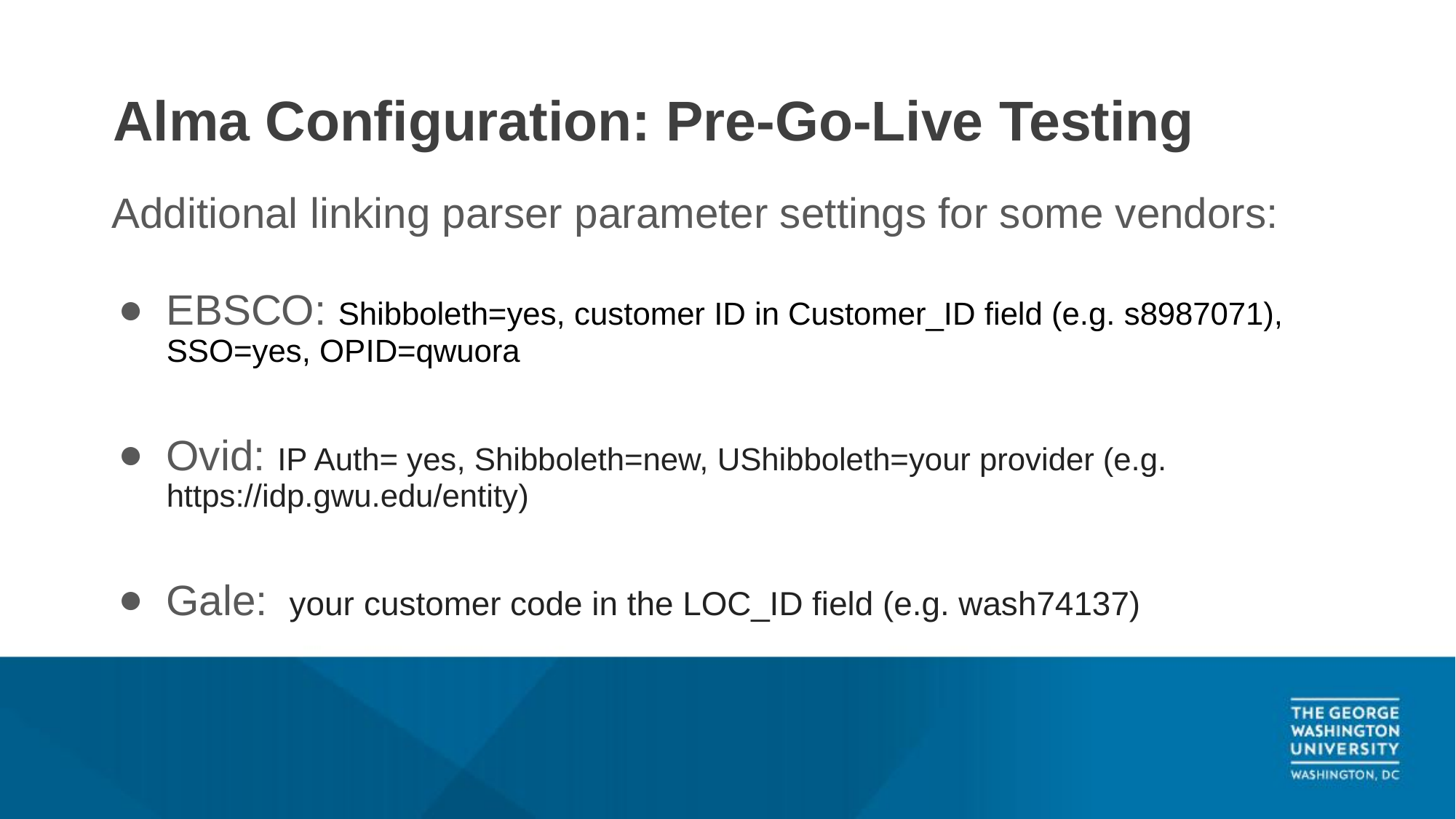

# Alma Configuration: Pre-Go-Live Testing
Additional linking parser parameter settings for some vendors:

EBSCO: Shibboleth=yes, customer ID in Customer_ID field (e.g. s8987071), SSO=yes, OPID=qwuora

Ovid: IP Auth= yes, Shibboleth=new, UShibboleth=your provider (e.g. https://idp.gwu.edu/entity)

Gale:  your customer code in the LOC_ID field (e.g. wash74137)